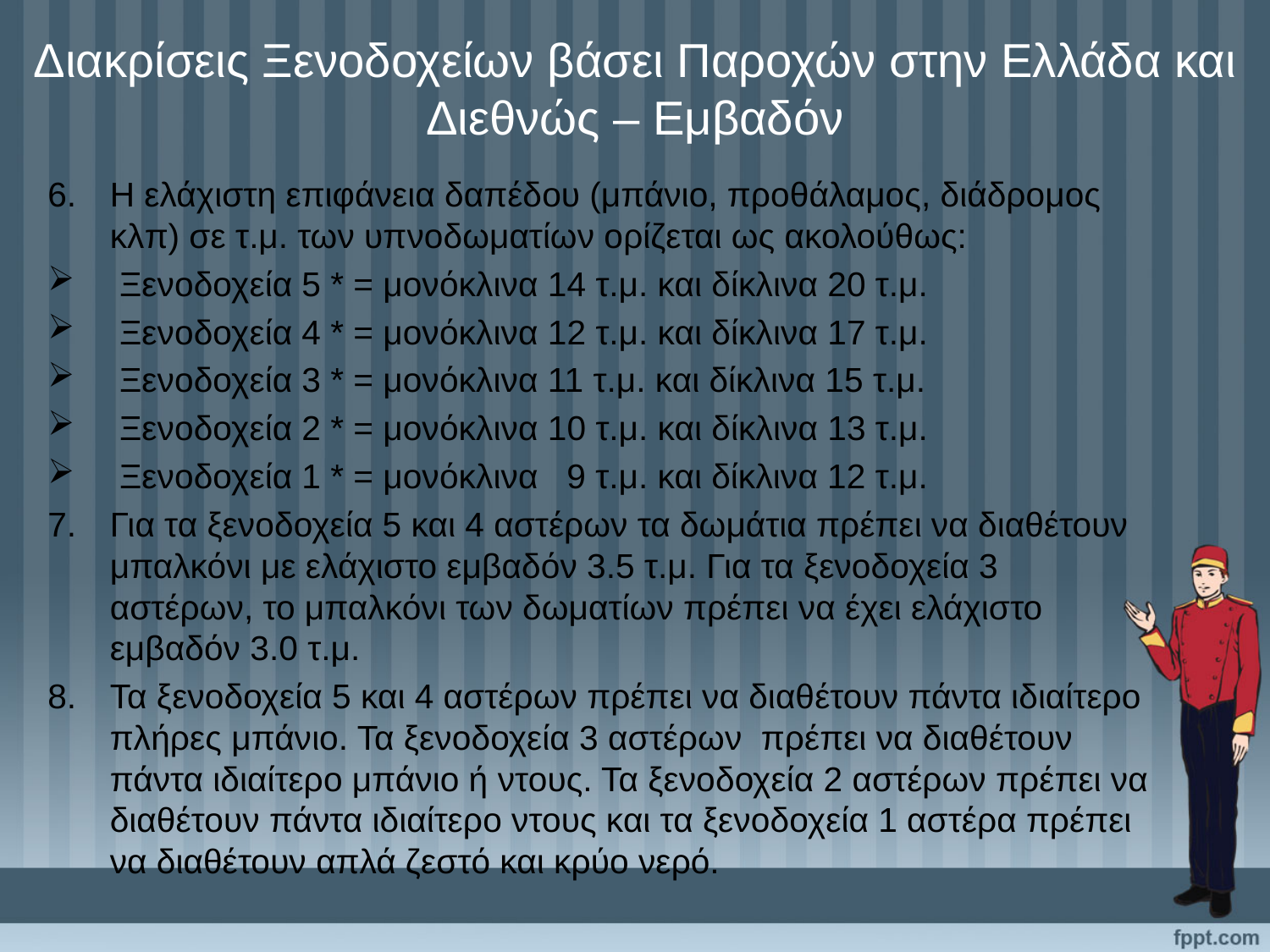

# Διακρίσεις Ξενοδοχείων βάσει Παροχών στην Ελλάδα και Διεθνώς – Εμβαδόν
Η ελάχιστη επιφάνεια δαπέδου (μπάνιο, προθάλαμος, διάδρομος κλπ) σε τ.μ. των υπνοδωματίων ορίζεται ως ακολούθως:
 Ξενοδοχεία 5 * = μονόκλινα 14 τ.μ. και δίκλινα 20 τ.μ.
 Ξενοδοχεία 4 * = μονόκλινα 12 τ.μ. και δίκλινα 17 τ.μ.
 Ξενοδοχεία 3 * = μονόκλινα 11 τ.μ. και δίκλινα 15 τ.μ.
 Ξενοδοχεία 2 * = μονόκλινα 10 τ.μ. και δίκλινα 13 τ.μ.
 Ξενοδοχεία 1 * = μονόκλινα   9 τ.μ. και δίκλινα 12 τ.μ.
Για τα ξενοδοχεία 5 και 4 αστέρων τα δωμάτια πρέπει να διαθέτουν μπαλκόνι με ελάχιστο εμβαδόν 3.5 τ.μ. Για τα ξενοδοχεία 3 αστέρων, το μπαλκόνι των δωματίων πρέπει να έχει ελάχιστο εμβαδόν 3.0 τ.μ.
Τα ξενοδοχεία 5 και 4 αστέρων πρέπει να διαθέτουν πάντα ιδιαίτερο πλήρες μπάνιο. Τα ξενοδοχεία 3 αστέρων  πρέπει να διαθέτουν πάντα ιδιαίτερο μπάνιο ή ντους. Τα ξενοδοχεία 2 αστέρων πρέπει να διαθέτουν πάντα ιδιαίτερο ντους και τα ξενοδοχεία 1 αστέρα πρέπει να διαθέτουν απλά ζεστό και κρύο νερό.